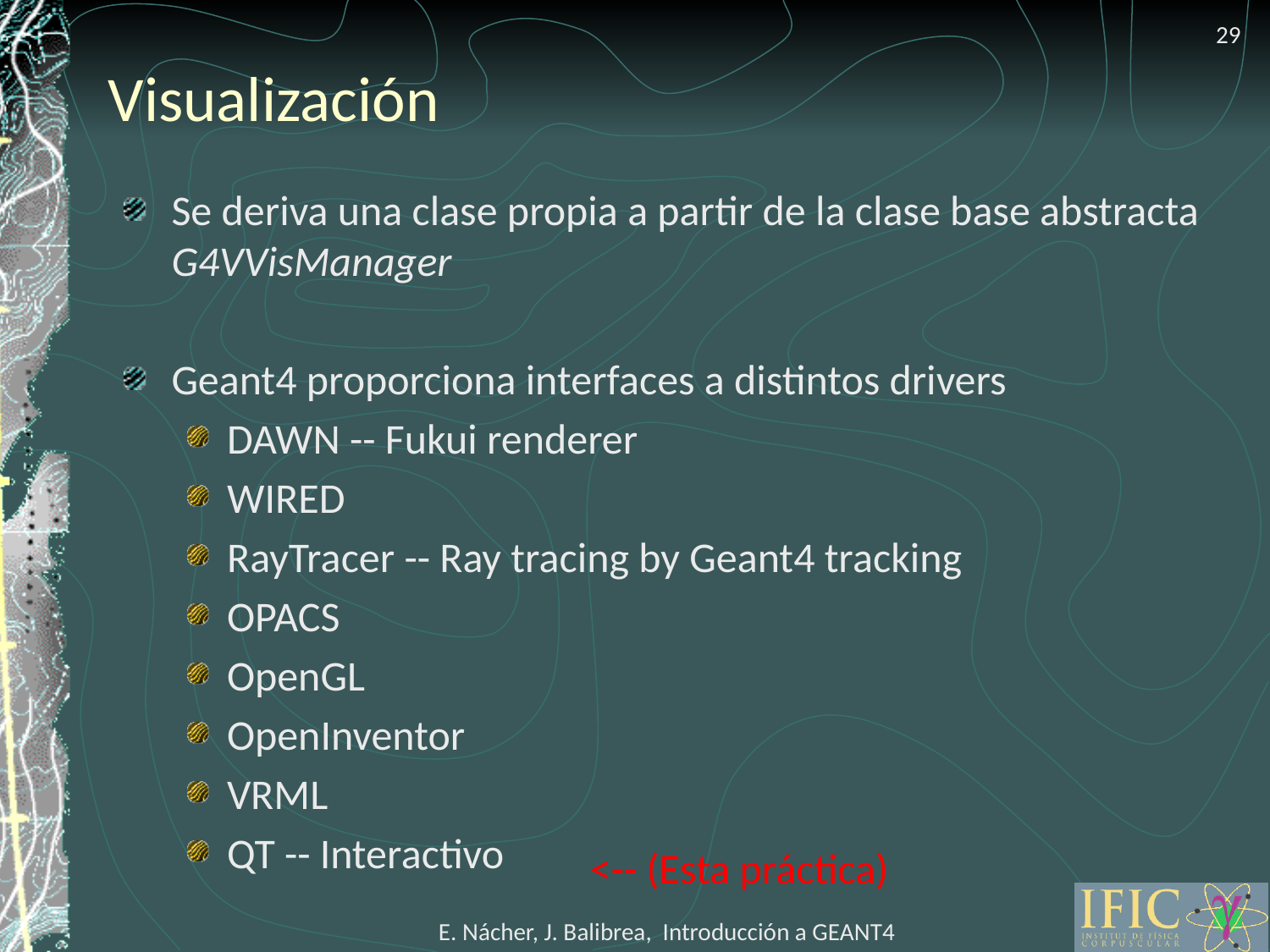

29
# Visualización
Se deriva una clase propia a partir de la clase base abstracta G4VVisManager

Geant4 proporciona interfaces a distintos drivers
DAWN -- Fukui renderer
WIRED
RayTracer -- Ray tracing by Geant4 tracking
OPACS
OpenGL
OpenInventor
VRML
QT -- Interactivo
<-- (Esta práctica)
E. Nácher, J. Balibrea,  Introducción a GEANT4